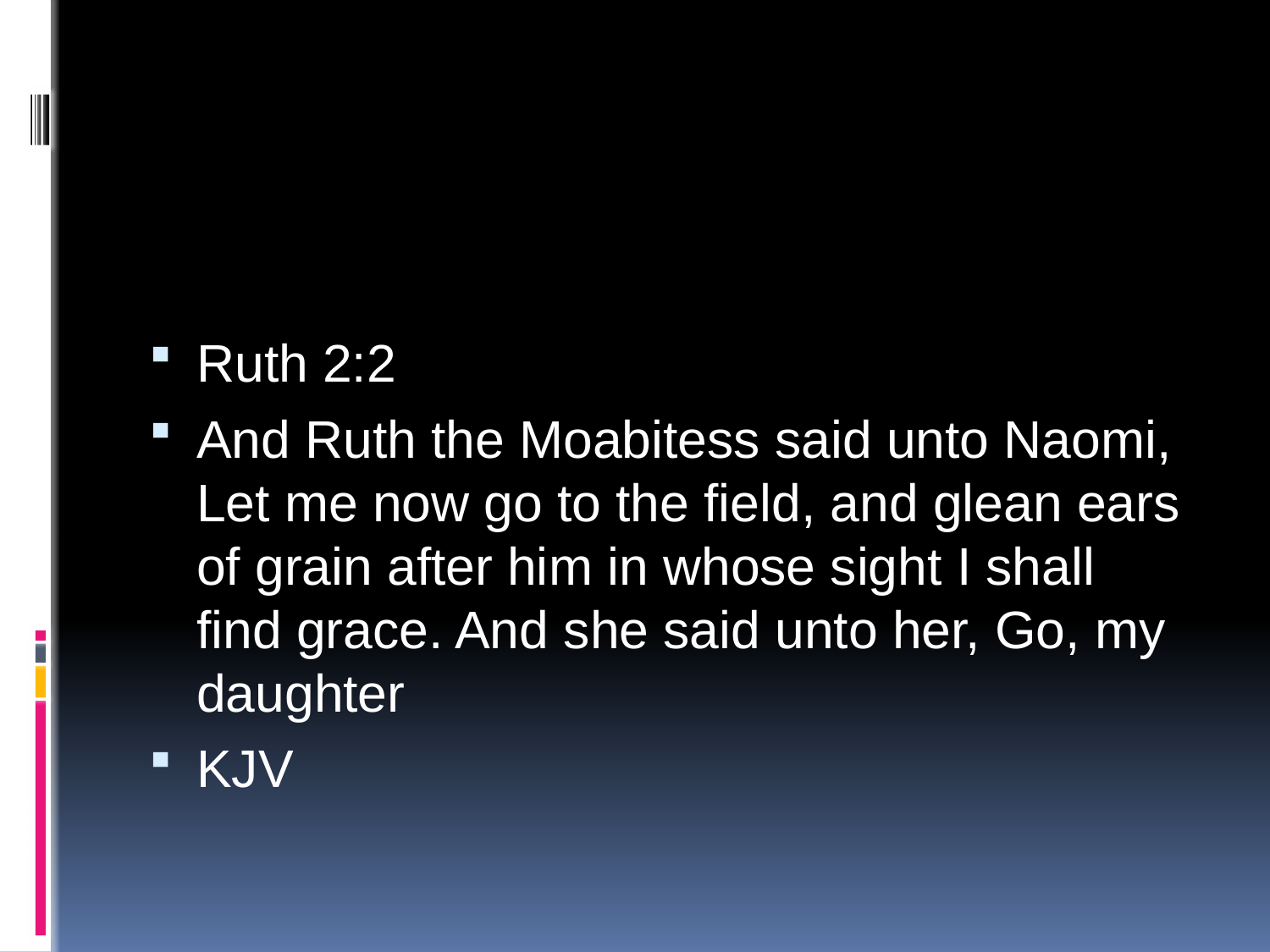

#

Ruth 2:2
And Ruth the Moabitess said unto Naomi, Let me now go to the field, and glean ears of grain after him in whose sight I shall find grace. And she said unto her, Go, my daughter
KJV